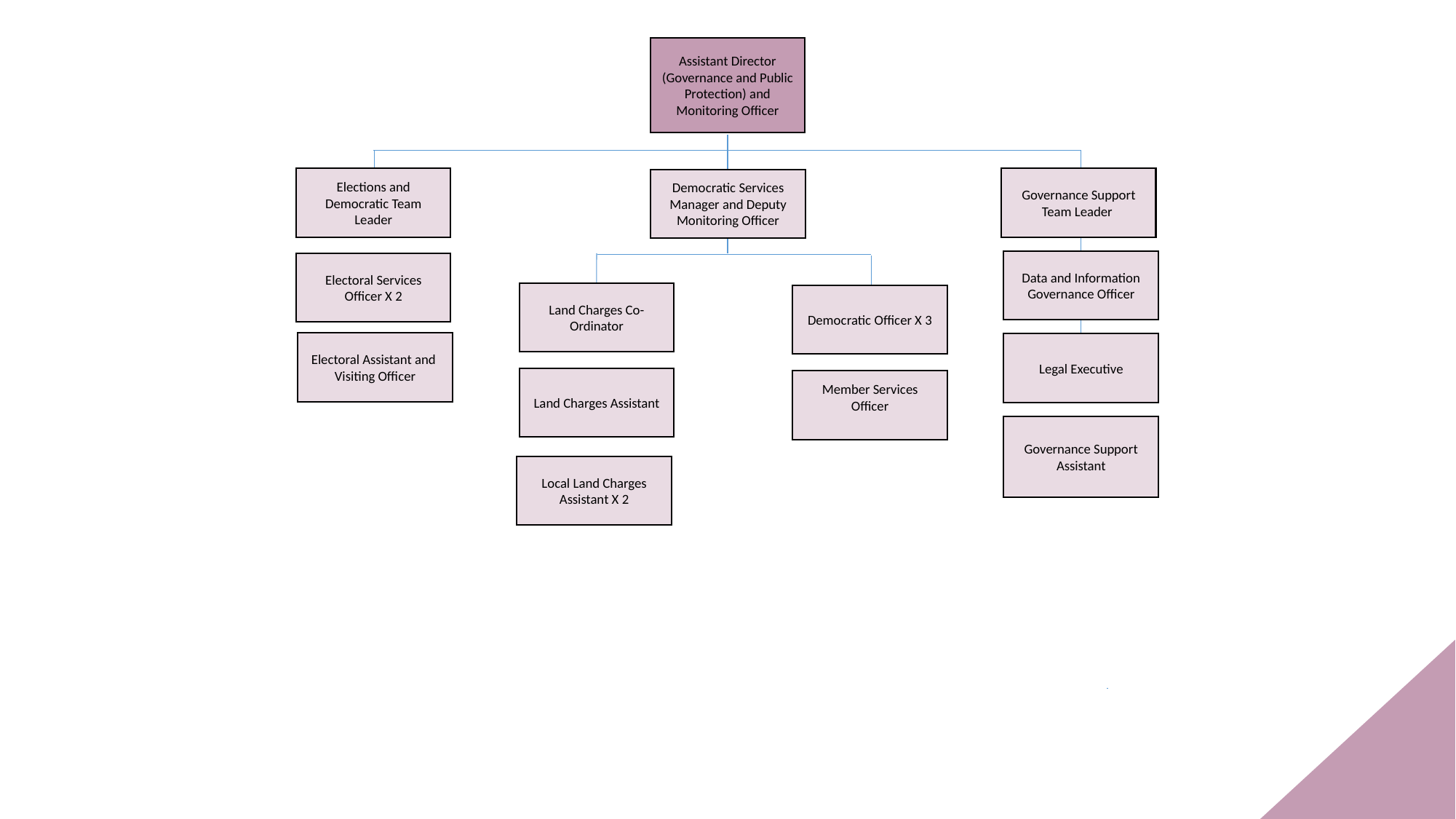

Assistant Director (Governance and Public Protection) and Monitoring Officer
Elections and Democratic Team Leader
Governance Support Team Leader
Democratic Services Manager and Deputy Monitoring Officer
Data and Information Governance Officer
Electoral Services Officer X 2
Land Charges Co-Ordinator
Democratic Officer X 3
Electoral Assistant and  Visiting Officer
Legal Executive
Land Charges Assistant
Member Services Officer

Governance Support Assistant
Local Land Charges Assistant X 2